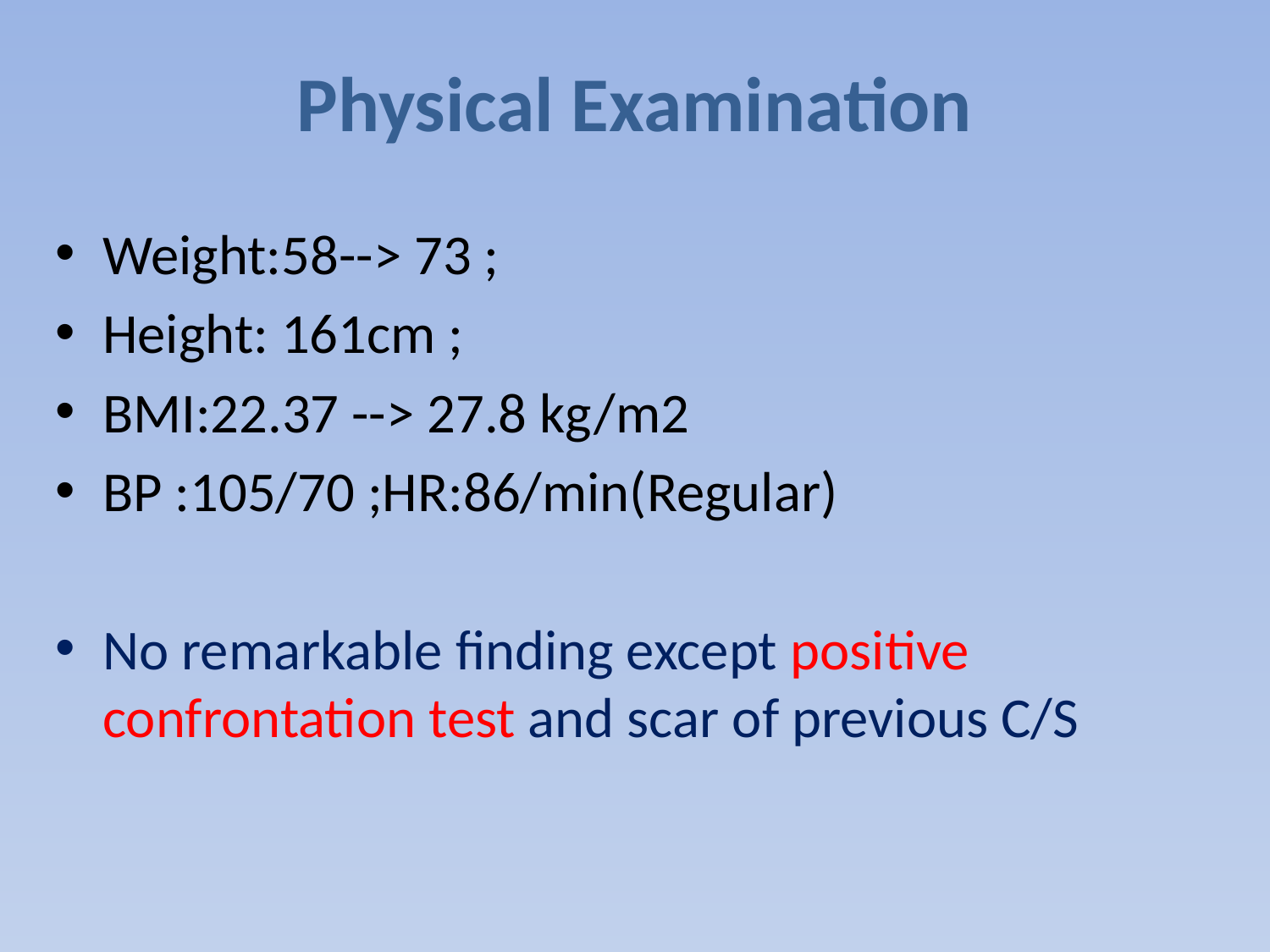

# Physical Examination
Weight:58--> 73 ;
Height: 161cm ;
BMI:22.37 --> 27.8 kg/m2
BP :105/70 ;HR:86/min(Regular)

No remarkable finding except positive confrontation test and scar of previous C/S